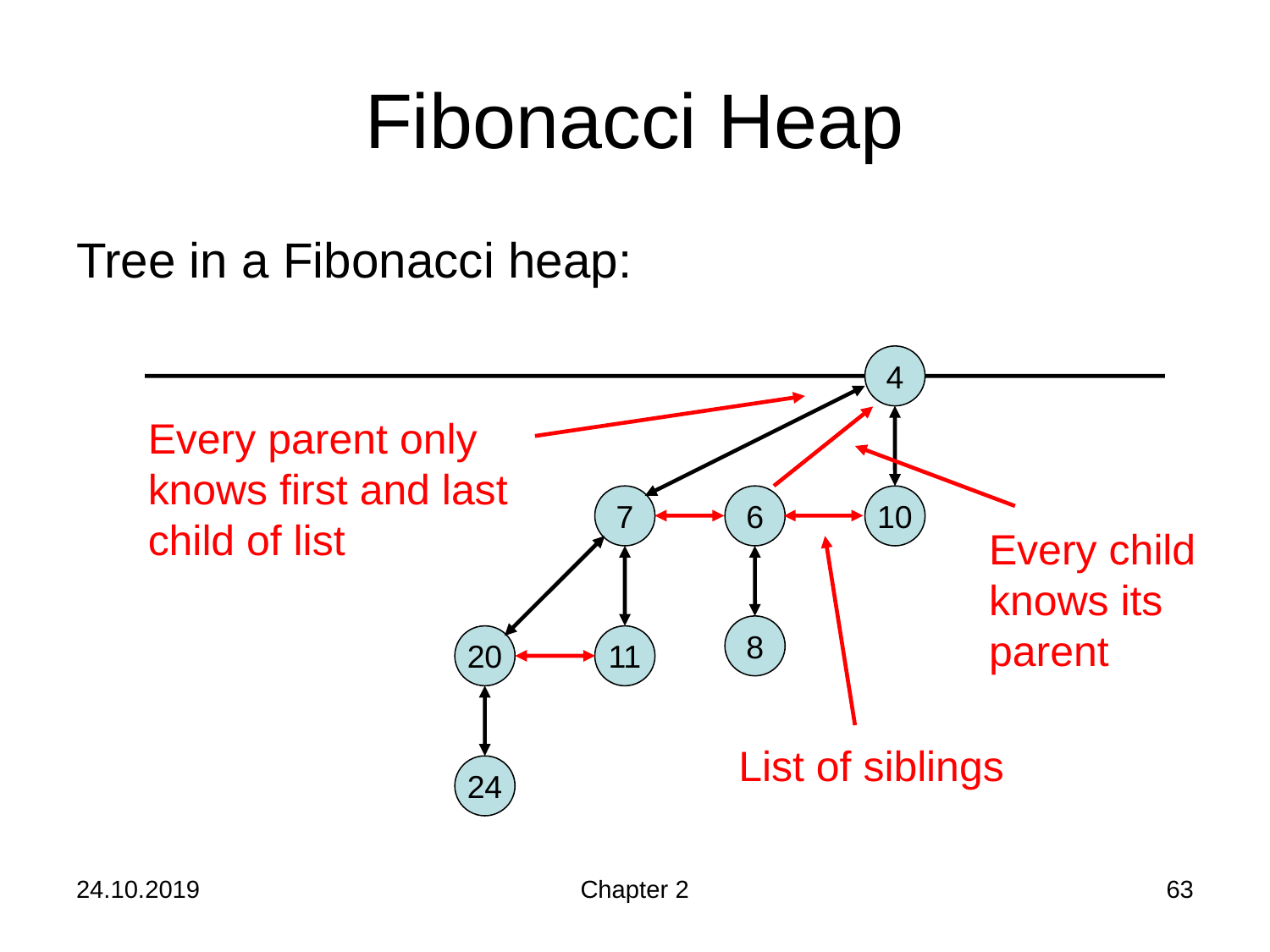

# Fibonacci Heap
Tree in a Fibonacci heap:
4

Every parent only
knows first and last
child of list

7
6
10

Every child
knows its
parent

8
20
11

List of siblings
24
24.10.2019
Chapter 2
63